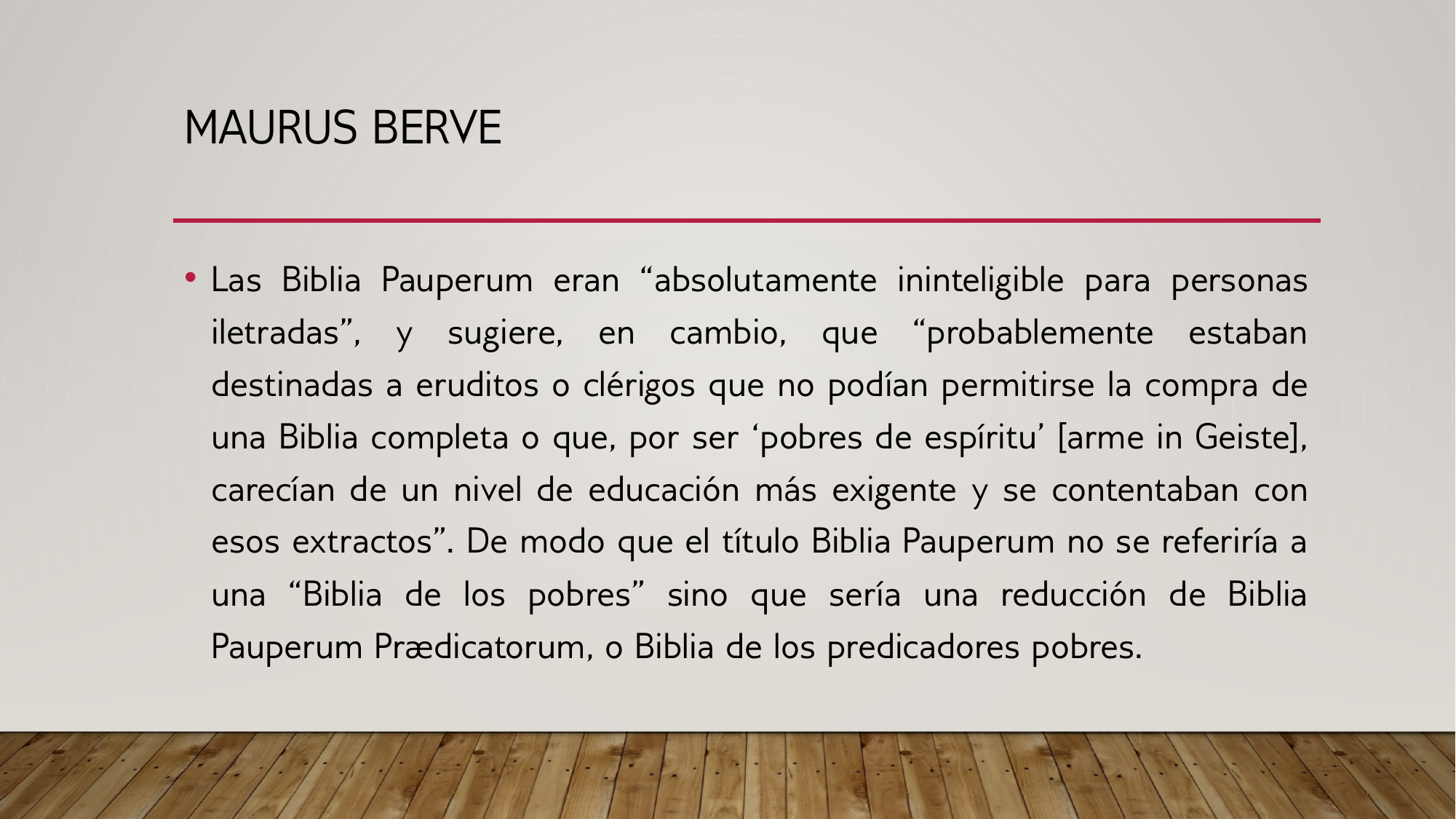

# Maurus berve
Las Biblia Pauperum eran “absolutamente ininteligible para personas iletradas”, y sugiere, en cambio, que “probablemente estaban destinadas a eruditos o clérigos que no podían permitirse la compra de una Biblia completa o que, por ser ‘pobres de espíritu’ [arme in Geiste], carecían de un nivel de educación más exigente y se contentaban con esos extractos”. De modo que el título Biblia Pauperum no se referiría a una “Biblia de los pobres” sino que sería una reducción de Biblia Pauperum Praedicatorum, o Biblia de los predicadores pobres.